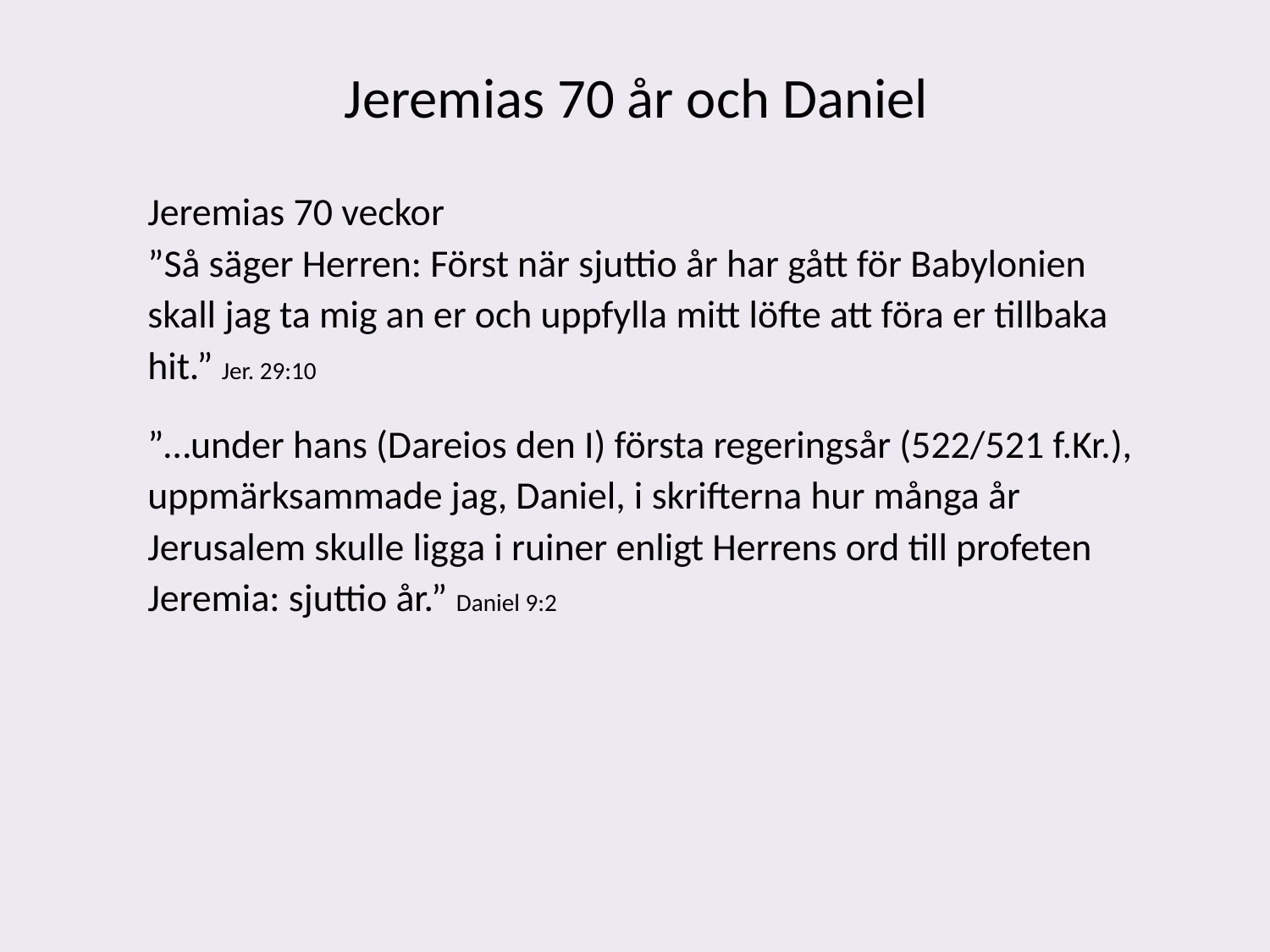

# Jeremias 70 år och Daniel
Jeremias 70 veckor
”Så säger Herren: Först när sjuttio år har gått för Babylonien skall jag ta mig an er och uppfylla mitt löfte att föra er tillbaka hit.” Jer. 29:10

”…under hans (Dareios den I) första regeringsår (522/521 f.Kr.), uppmärksammade jag, Daniel, i skrifterna hur många år Jerusalem skulle ligga i ruiner enligt Herrens ord till profeten Jeremia: sjuttio år.” Daniel 9:2